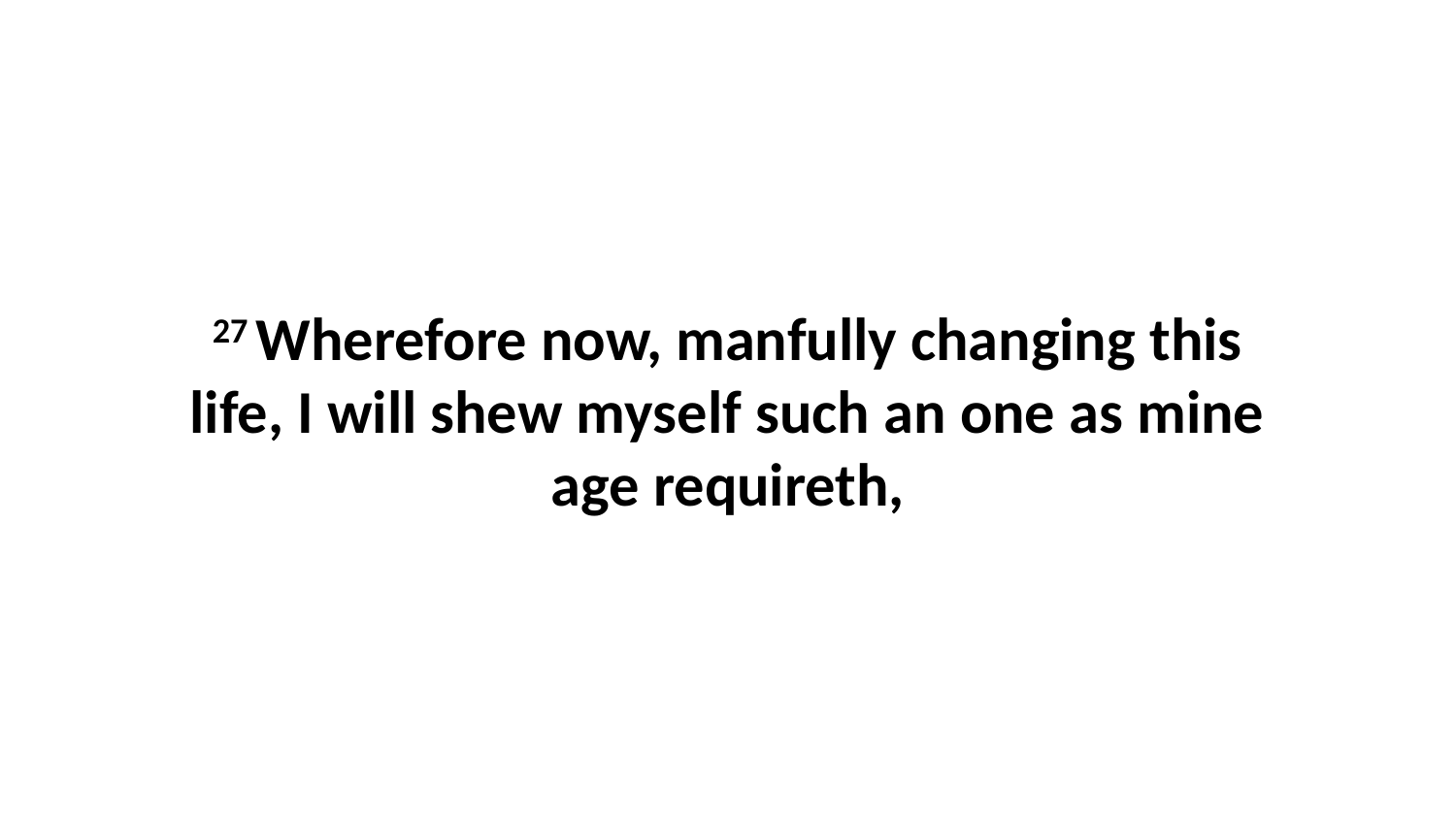

27 Wherefore now, manfully changing this life, I will shew myself such an one as mine age requireth,